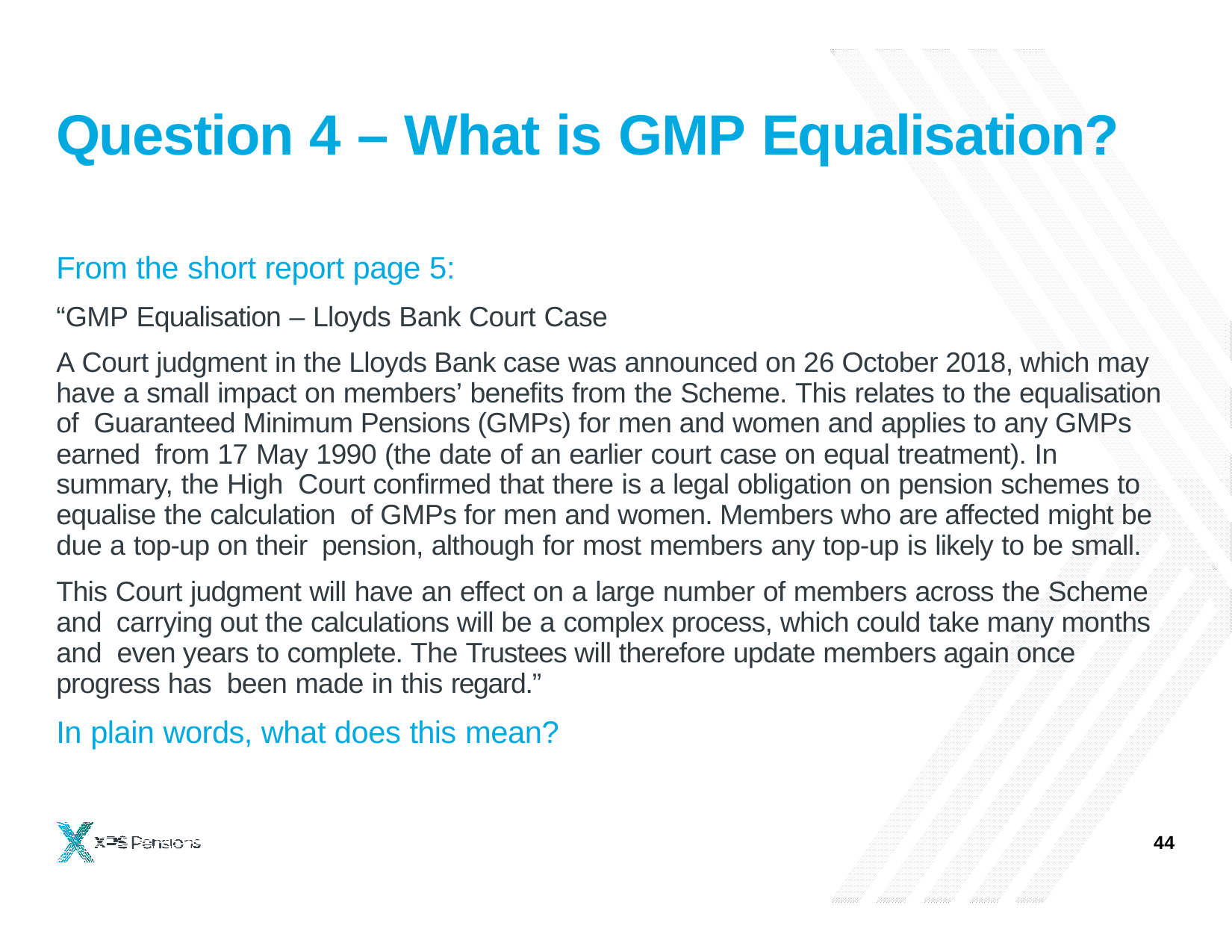

# Question 4 – What is GMP Equalisation?
From the short report page 5:
“GMP Equalisation – Lloyds Bank Court Case
A Court judgment in the Lloyds Bank case was announced on 26 October 2018, which may  have a small impact on members’ benefits from the Scheme. This relates to the equalisation of  Guaranteed Minimum Pensions (GMPs) for men and women and applies to any GMPs earned  from 17 May 1990 (the date of an earlier court case on equal treatment). In summary, the High  Court confirmed that there is a legal obligation on pension schemes to equalise the calculation  of GMPs for men and women. Members who are affected might be due a top-up on their  pension, although for most members any top-up is likely to be small.
This Court judgment will have an effect on a large number of members across the Scheme and  carrying out the calculations will be a complex process, which could take many months and  even years to complete. The Trustees will therefore update members again once progress has  been made in this regard.”
In plain words, what does this mean?
44